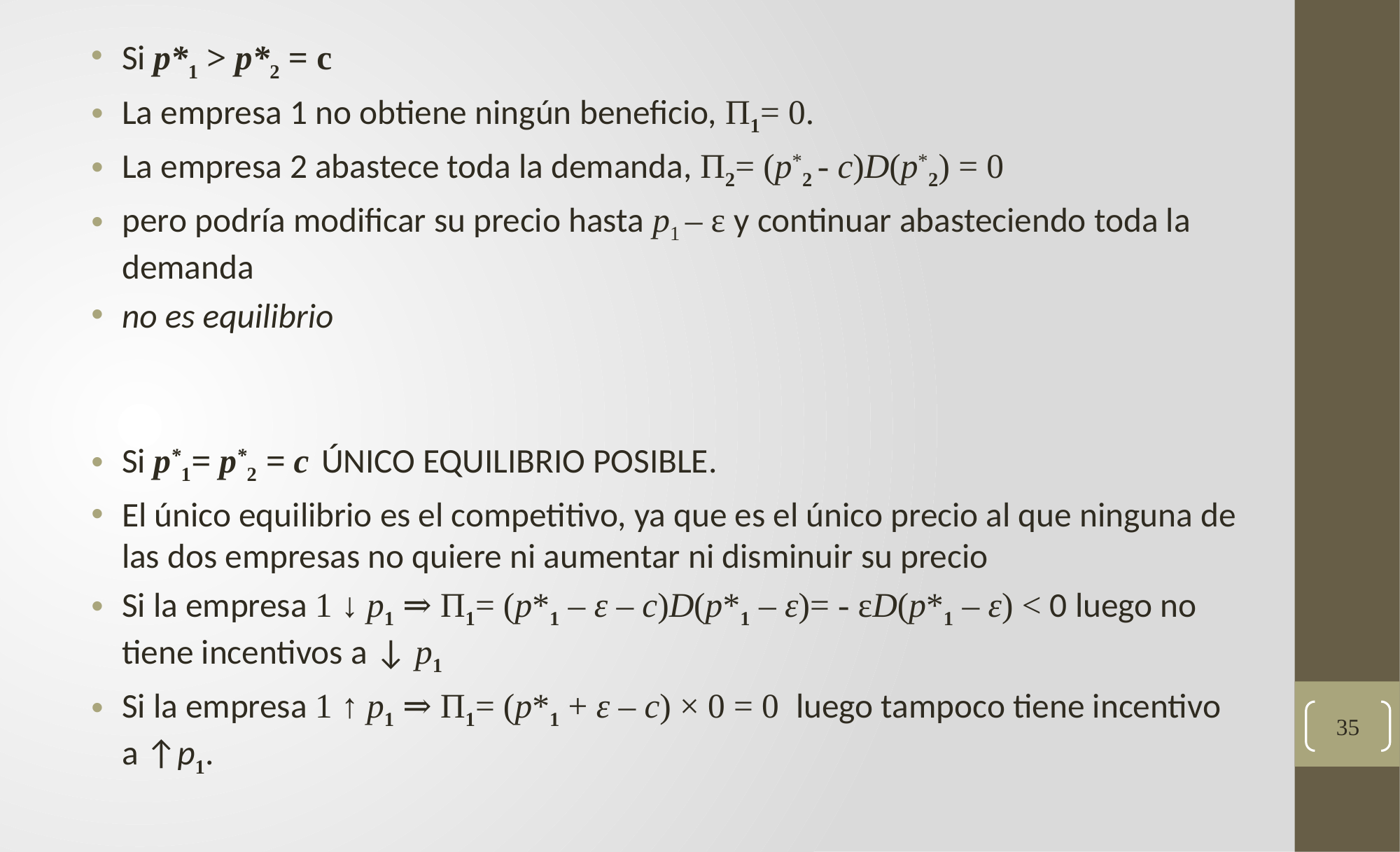

Si p*1 > p*2 = c
La empresa 1 no obtiene ningún beneficio, Π1= 0.
La empresa 2 abastece toda la demanda, Π2= (p*2 - c)D(p*2) = 0
pero podría modificar su precio hasta p1 – ε y continuar abasteciendo toda la demanda
no es equilibrio

Si p*1= p*2 = c		ÚNICO EQUILIBRIO POSIBLE.
El único equilibrio es el competitivo, ya que es el único precio al que ninguna de las dos empresas no quiere ni aumentar ni disminuir su precio
Si la empresa 1 ↓ p1 ⇒ Π1= (p*1 – ε – c)D(p*1 – ε)= - εD(p*1 – ε) < 0 luego no tiene incentivos a ↓ p1
Si la empresa 1 ↑ p1 ⇒ Π1= (p*1 + ε – c) × 0 = 0  luego tampoco tiene incentivo a ↑p1.
35